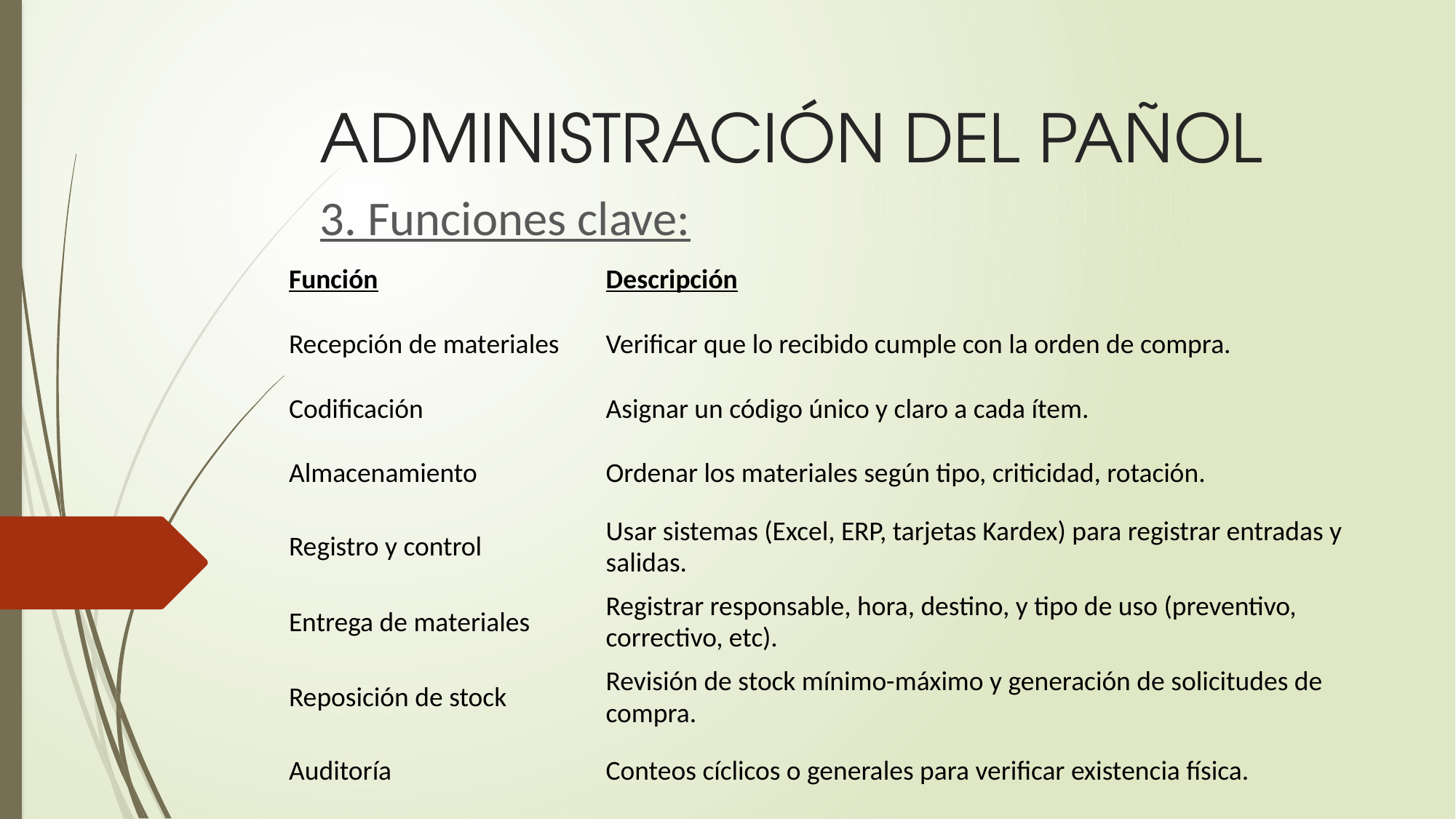

# ADMINISTRACIÓN DEL PAÑOL
3. Funciones clave:

| Función | Descripción |
| --- | --- |
| Recepción de materiales | Verificar que lo recibido cumple con la orden de compra. |
| Codificación | Asignar un código único y claro a cada ítem. |
| Almacenamiento | Ordenar los materiales según tipo, criticidad, rotación. |
| Registro y control | Usar sistemas (Excel, ERP, tarjetas Kardex) para registrar entradas y salidas. |
| Entrega de materiales | Registrar responsable, hora, destino, y tipo de uso (preventivo, correctivo, etc). |
| Reposición de stock | Revisión de stock mínimo-máximo y generación de solicitudes de compra. |
| Auditoría | Conteos cíclicos o generales para verificar existencia física. |